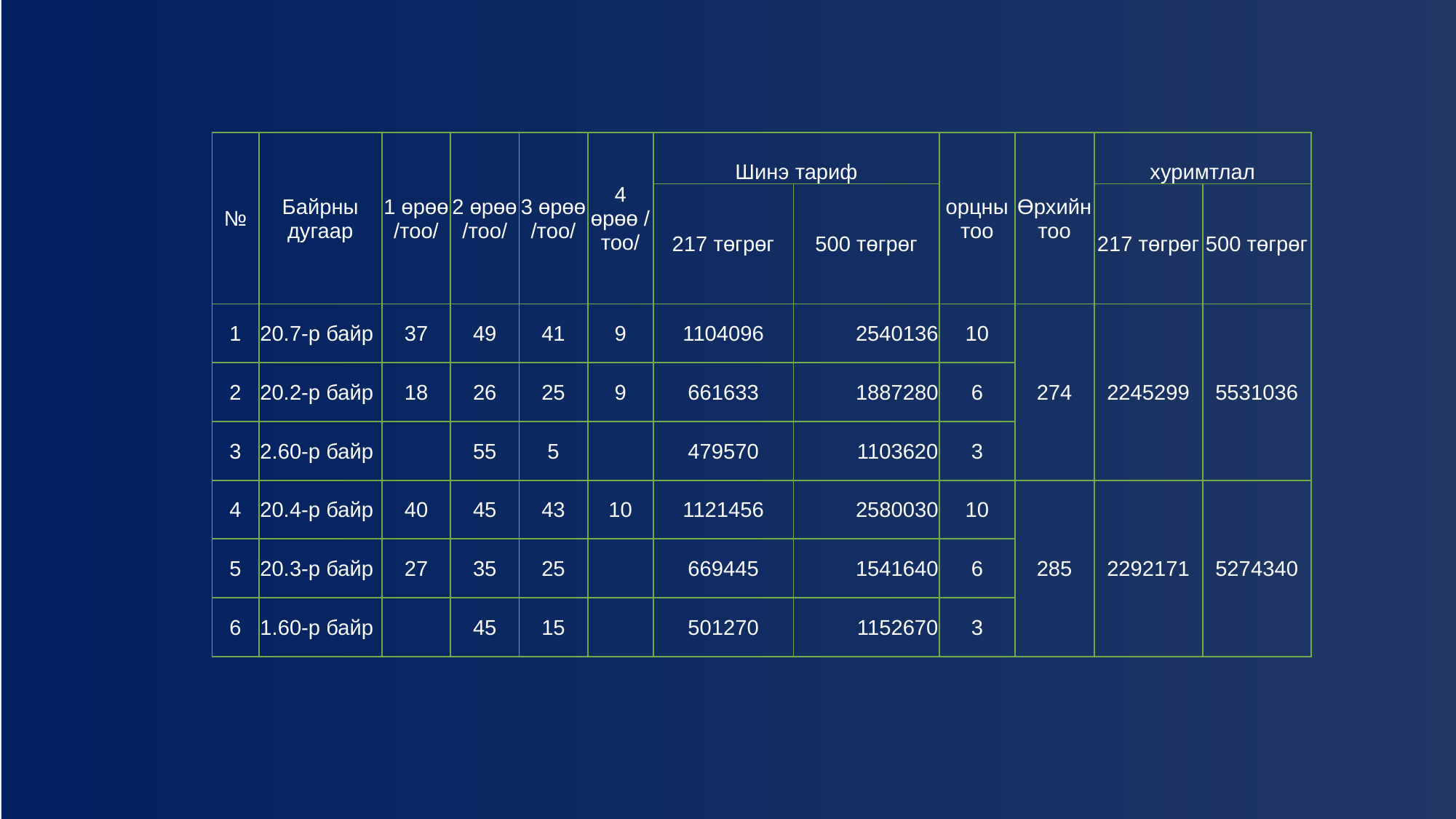

| № | Байрны дугаар | 1 өрөө /тоо/ | 2 өрөө /тоо/ | 3 өрөө /тоо/ | 4 өрөө /тоо/ | Шинэ тариф |  | орцны тоо | Өрхийн тоо | хуримтлал |  |
| --- | --- | --- | --- | --- | --- | --- | --- | --- | --- | --- | --- |
|  |  |  |  |  |  | 217 төгрөг | 500 төгрөг |  |  | 217 төгрөг | 500 төгрөг |
| 1 | 20.7-р байр | 37 | 49 | 41 | 9 | 1104096 | 2540136 | 10 | 274 | 2245299 | 5531036 |
| 2 | 20.2-р байр | 18 | 26 | 25 | 9 | 661633 | 1887280 | 6 |  |  |  |
| 3 | 2.60-р байр |  | 55 | 5 |  | 479570 | 1103620 | 3 |  |  |  |
| 4 | 20.4-р байр | 40 | 45 | 43 | 10 | 1121456 | 2580030 | 10 | 285 | 2292171 | 5274340 |
| 5 | 20.3-р байр | 27 | 35 | 25 |  | 669445 | 1541640 | 6 |  |  |  |
| 6 | 1.60-р байр |  | 45 | 15 |  | 501270 | 1152670 | 3 |  |  |  |